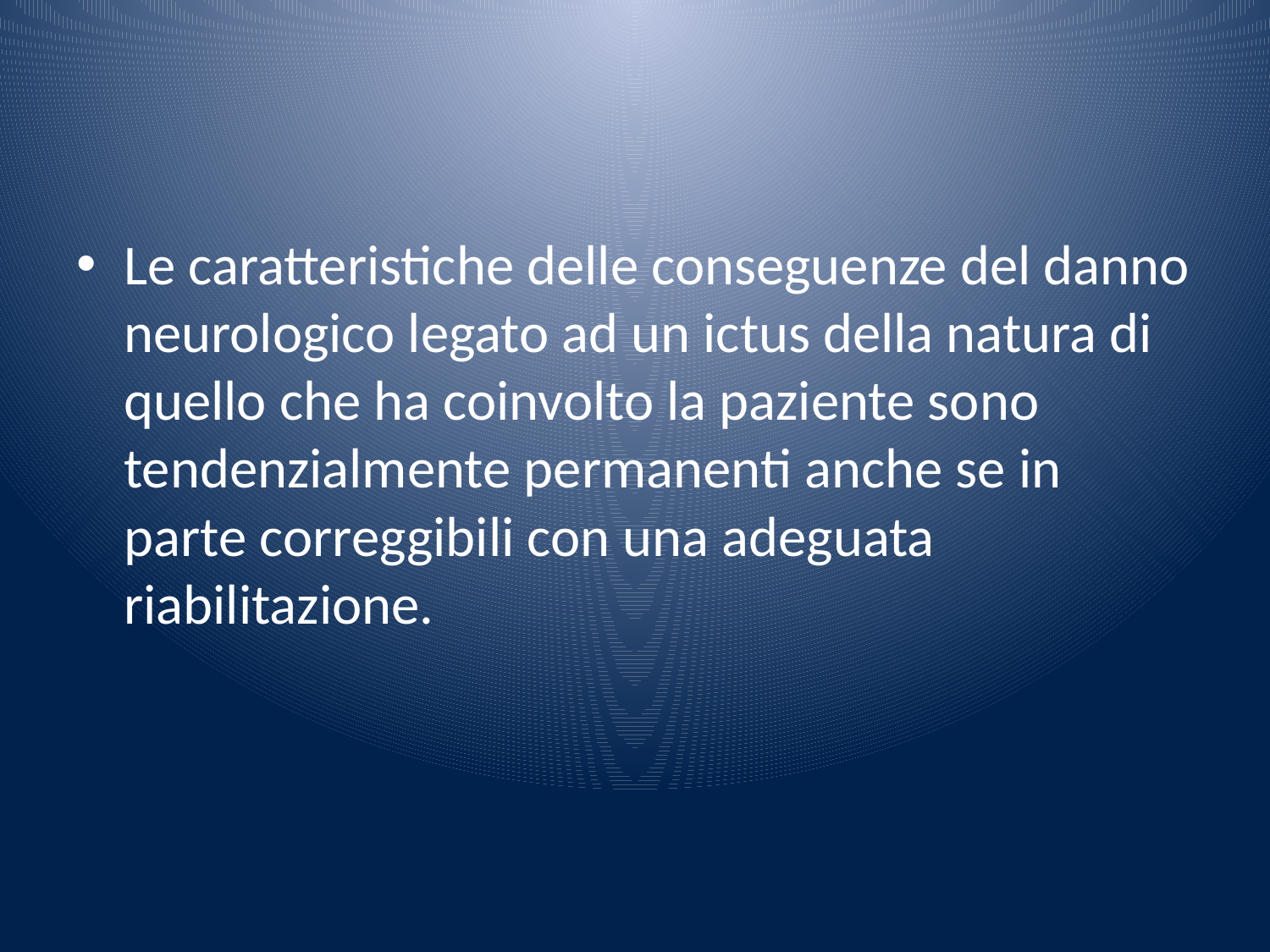

#
Le caratteristiche delle conseguenze del danno neurologico legato ad un ictus della natura di quello che ha coinvolto la paziente sono tendenzialmente permanenti anche se in parte correggibili con una adeguata riabilitazione.